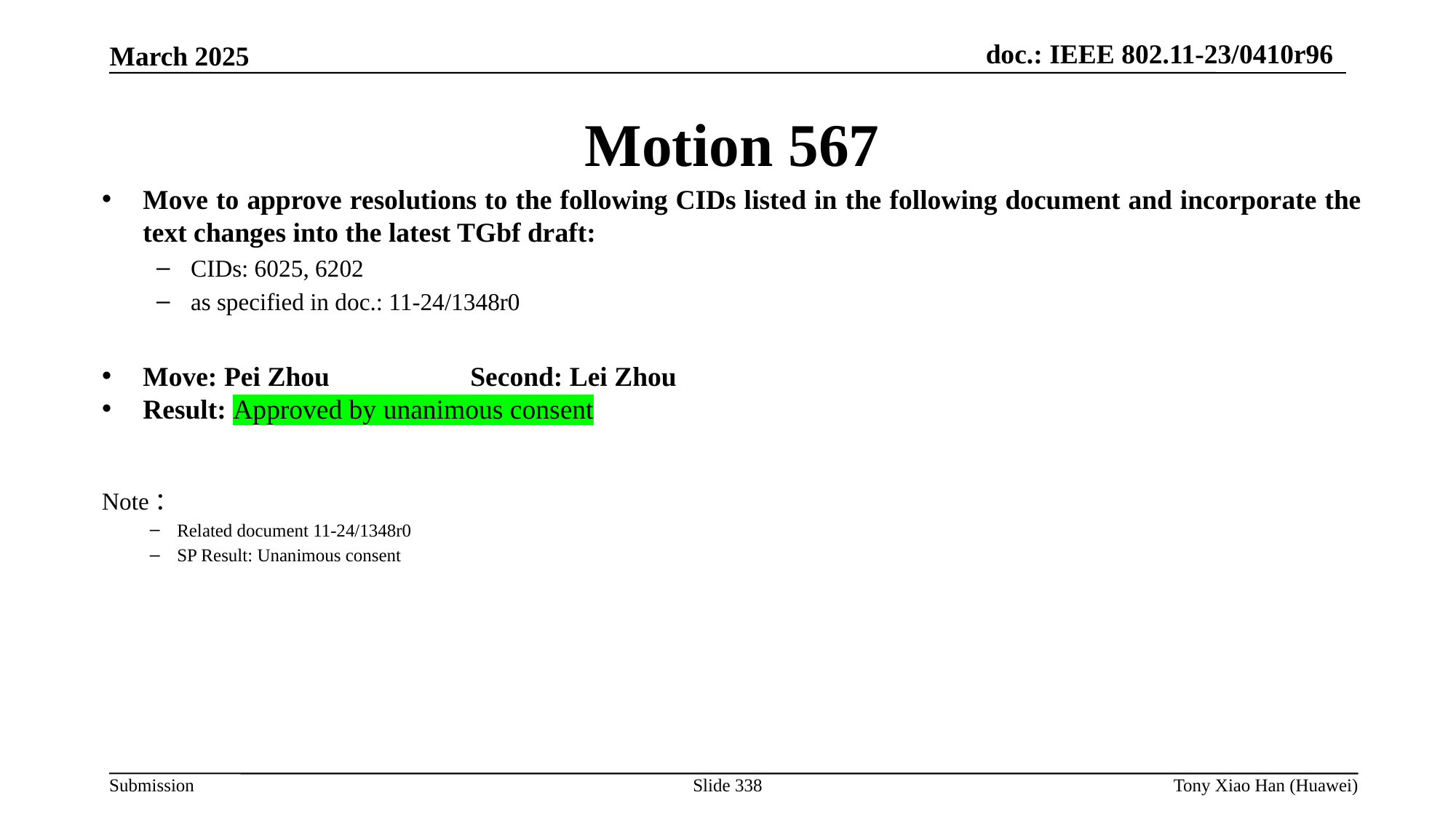

Motion 567

Move to approve resolutions to the following CIDs listed in the following document and incorporate the text changes into the latest TGbf draft:
CIDs: 6025, 6202
as specified in doc.: 11-24/1348r0

Move: Pei Zhou		Second: Lei Zhou
Result: Approved by unanimous consent

Note：
Related document 11-24/1348r0
SP Result: Unanimous consent